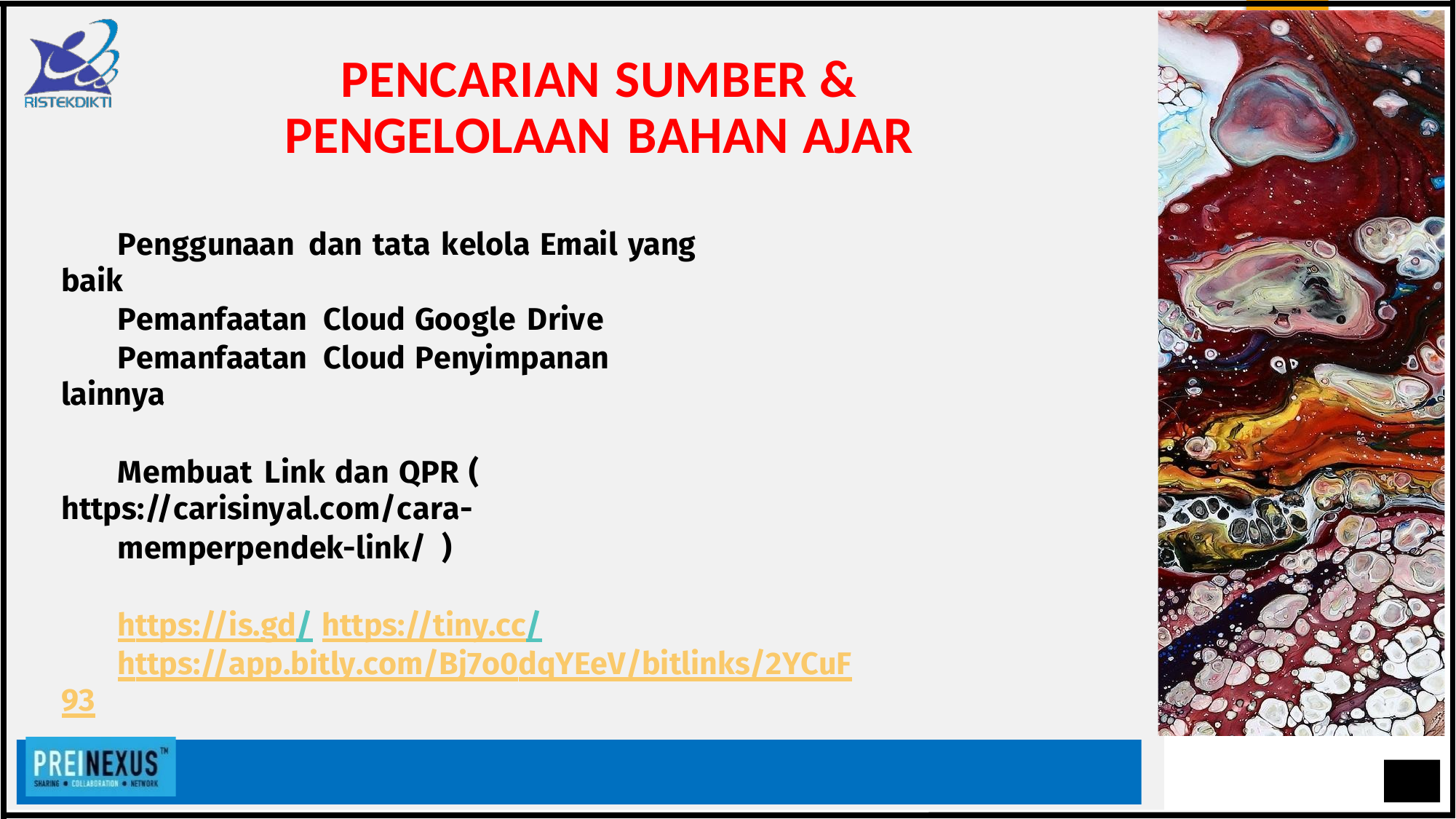

PENCARIAN SUMBER & PENGELOLAAN BAHAN AJAR
Penggunaan dan tata kelola Email yang baik
Pemanfaatan Cloud Google Drive
Pemanfaatan Cloud Penyimpanan  lainnya
Membuat Link dan QPR ( https://carisinyal.com/cara-
memperpendek-link/  )
https://is.gd/ https://tiny.cc/
https://app.bitly.com/Bj7o0dqYEeV/bitlinks/2YCuF93
OPTIMASI,   IMPLEMENTASI   KONSEP PEMBELAJARAN   MODEL DARING  SEBAGAI  ALTERNATIF PEMBELAJARAN   DI ERA REVOLUSI INDUSTRI  4. 0